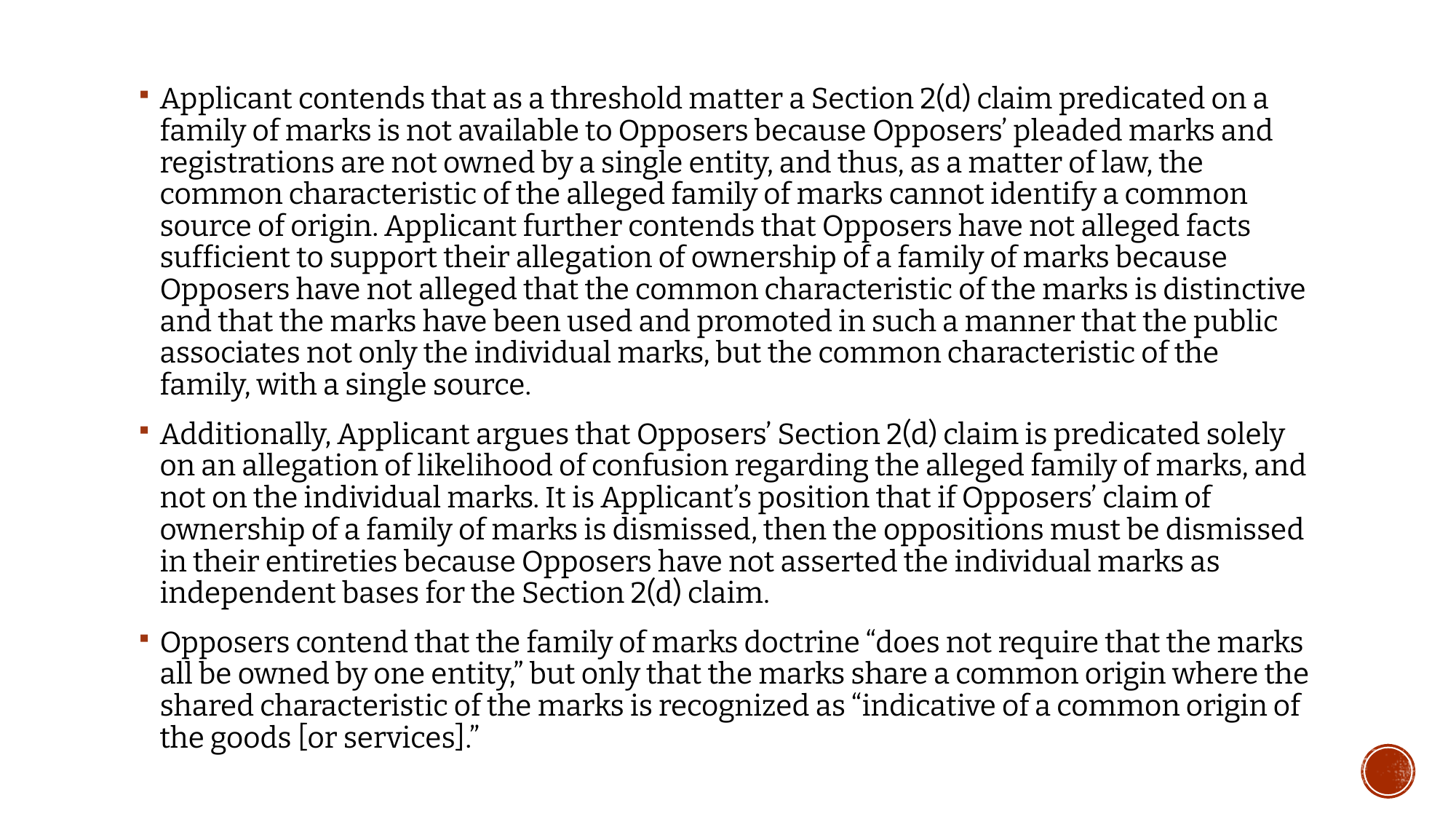

Applicant contends that as a threshold matter a Section 2(d) claim predicated on a family of marks is not available to Opposers because Opposers’ pleaded marks and registrations are not owned by a single entity, and thus, as a matter of law, the common characteristic of the alleged family of marks cannot identify a common source of origin. Applicant further contends that Opposers have not alleged facts sufficient to support their allegation of ownership of a family of marks because Opposers have not alleged that the common characteristic of the marks is distinctive and that the marks have been used and promoted in such a manner that the public associates not only the individual marks, but the common characteristic of the family, with a single source.
Additionally, Applicant argues that Opposers’ Section 2(d) claim is predicated solely on an allegation of likelihood of confusion regarding the alleged family of marks, and not on the individual marks. It is Applicant’s position that if Opposers’ claim of ownership of a family of marks is dismissed, then the oppositions must be dismissed in their entireties because Opposers have not asserted the individual marks as independent bases for the Section 2(d) claim.
Opposers contend that the family of marks doctrine “does not require that the marks all be owned by one entity,” but only that the marks share a common origin where the shared characteristic of the marks is recognized as “indicative of a common origin of the goods [or services].”